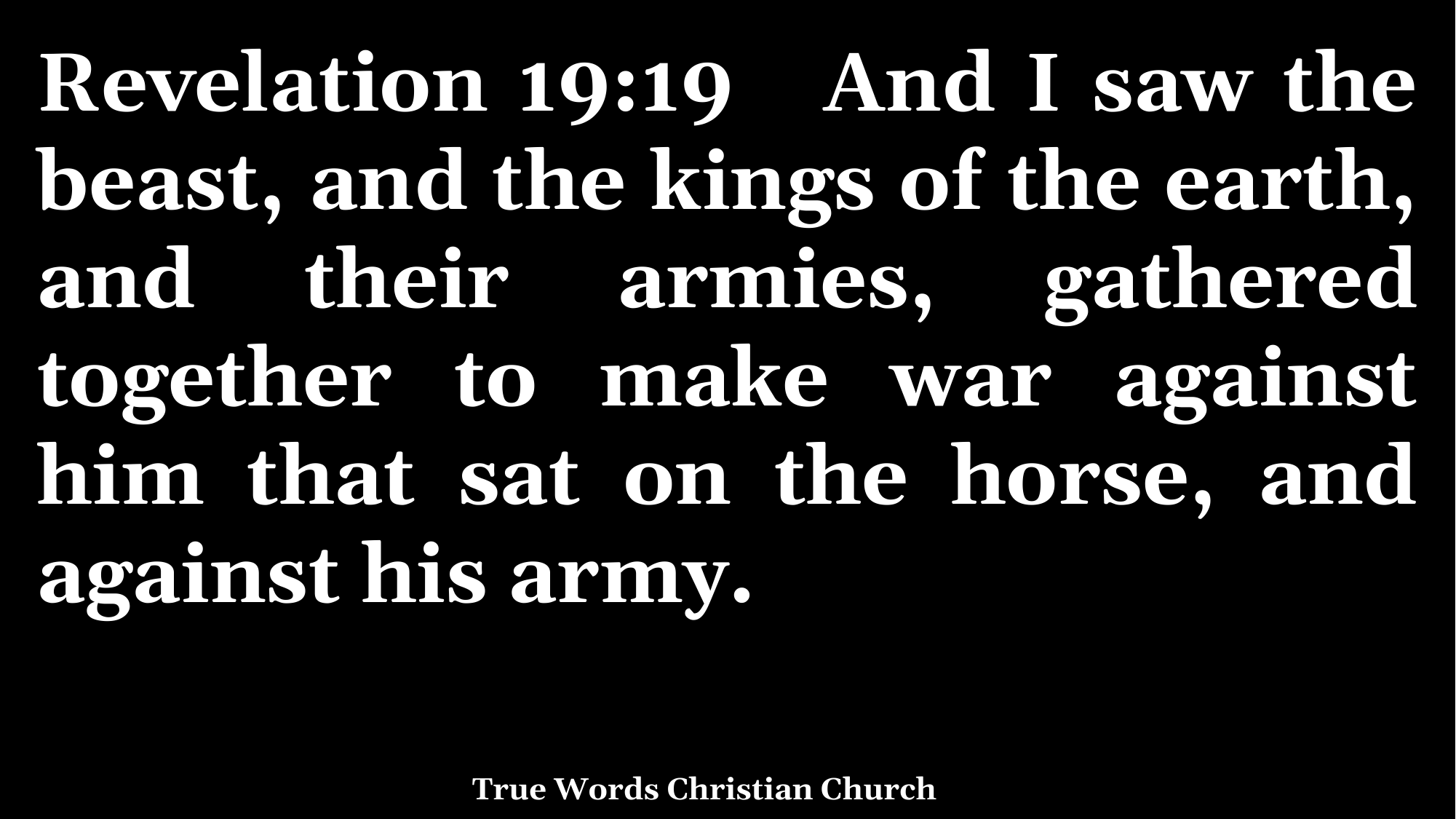

Revelation 19:19   And I saw the beast, and the kings of the earth, and their armies, gathered together to make war against him that sat on the horse, and against his army.
True Words Christian Church